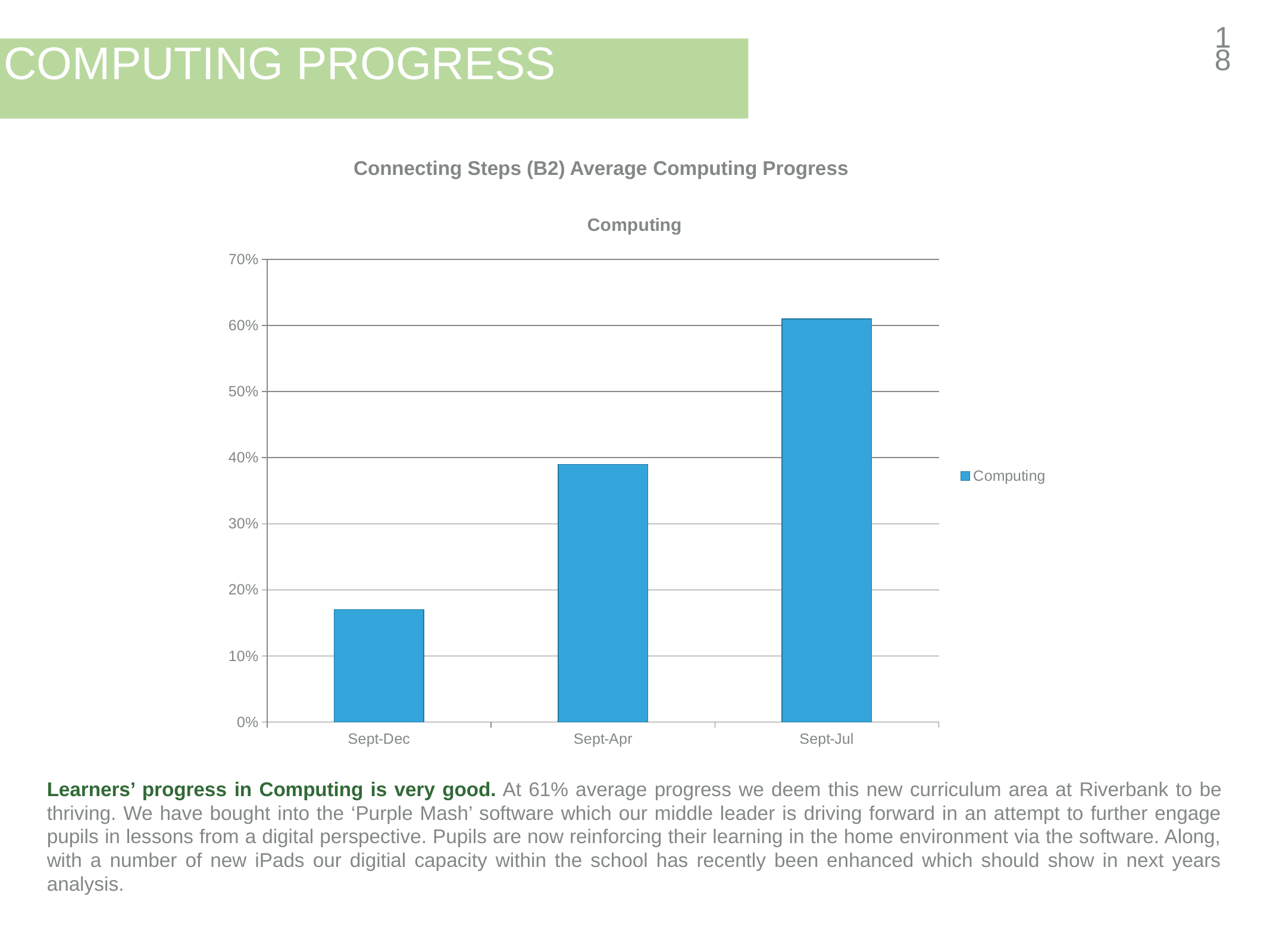

18
computing Progress
Connecting Steps (B2) Average Computing Progress

### Chart:

| Category | Computing |
|---|---|
| Sept-Dec | 0.17 |
| Sept-Apr | 0.39 |
| Sept-Jul | 0.61 |
Learners’ progress in Computing is very good. At 61% average progress we deem this new curriculum area at Riverbank to be thriving. We have bought into the ‘Purple Mash’ software which our middle leader is driving forward in an attempt to further engage pupils in lessons from a digital perspective. Pupils are now reinforcing their learning in the home environment via the software. Along, with a number of new iPads our digitial capacity within the school has recently been enhanced which should show in next years analysis.